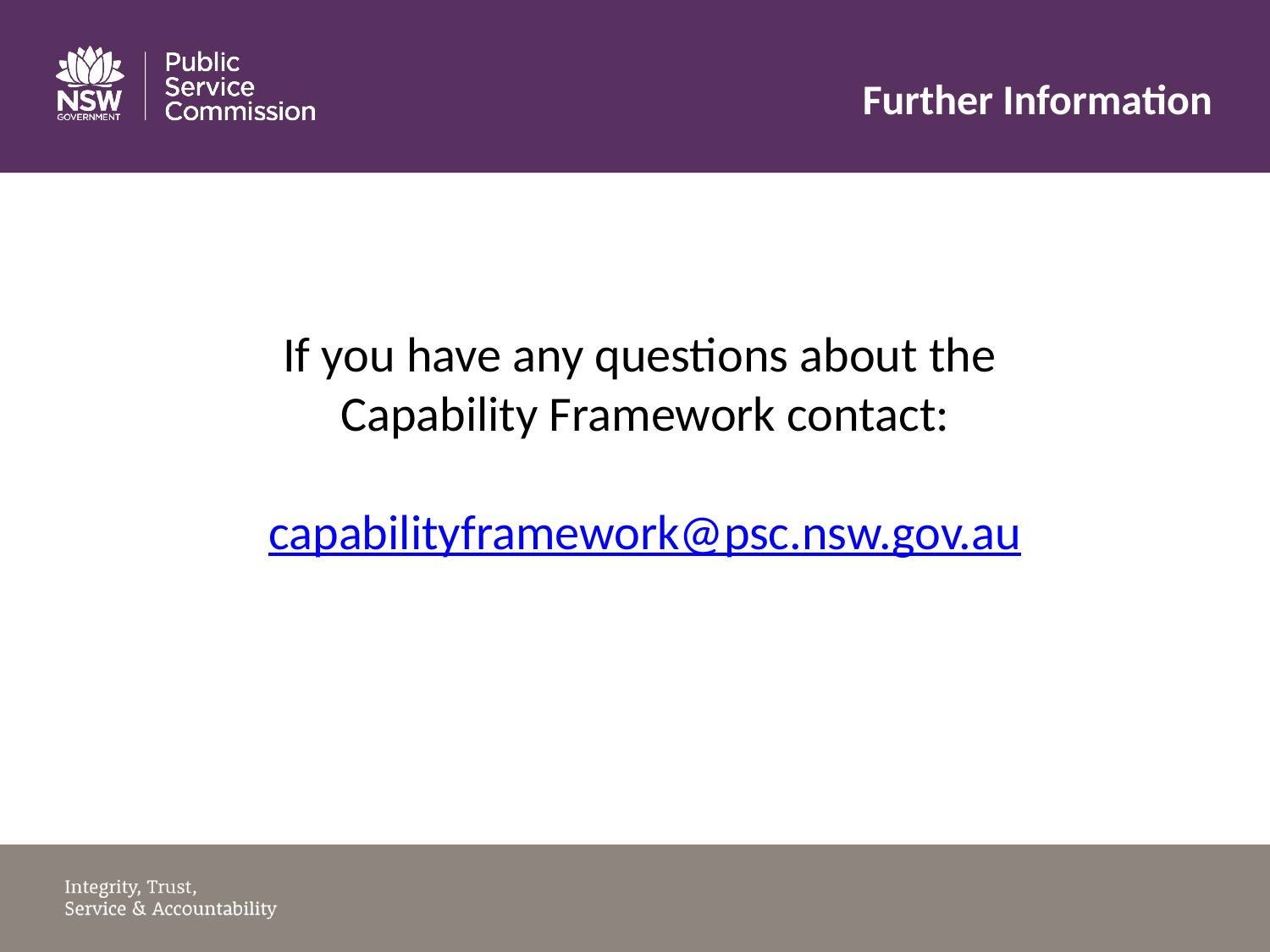

Further Information
If you have any questions about the
Capability Framework contact:

capabilityframework@psc.nsw.gov.au